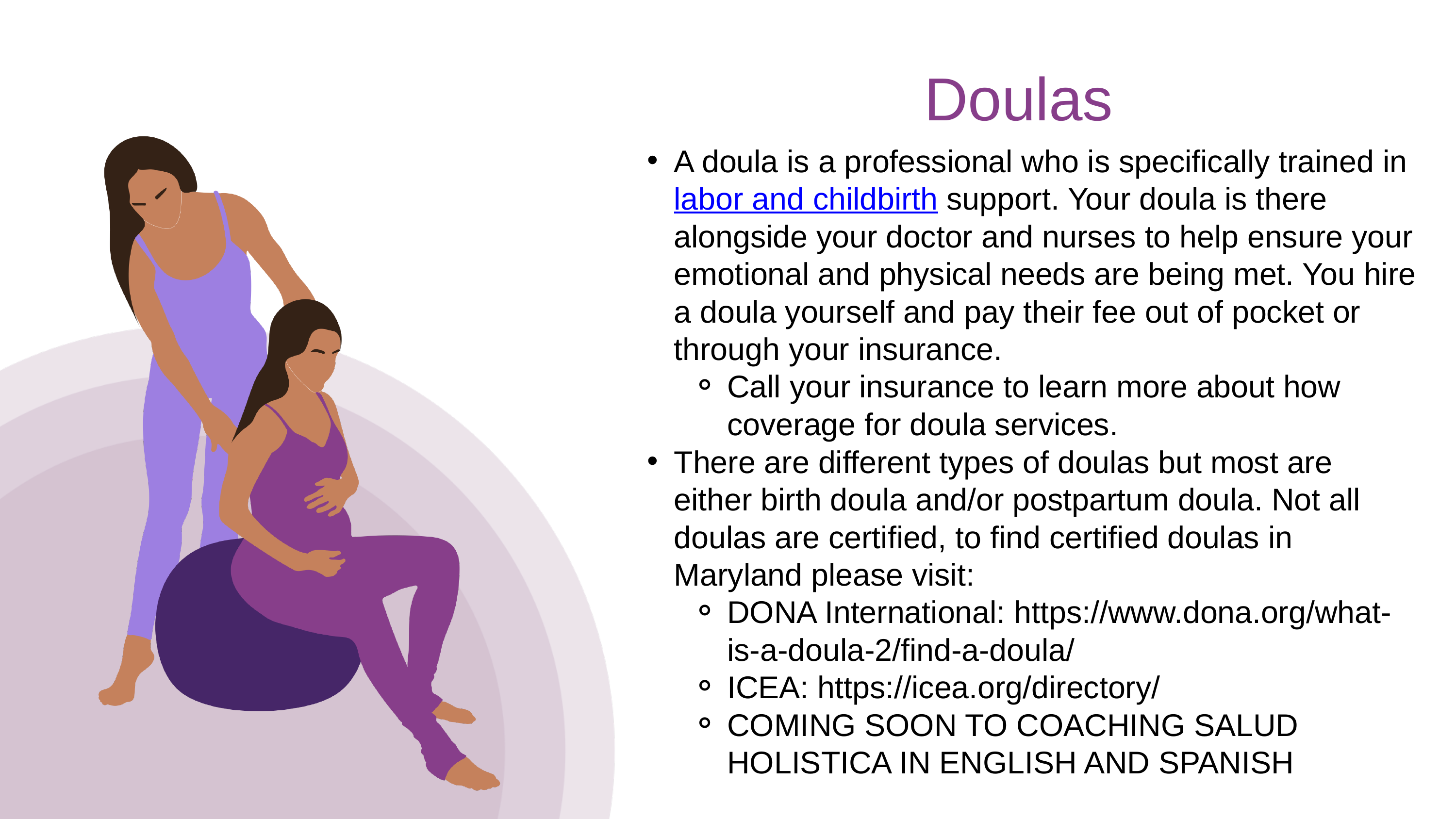

Doulas

A doula is a professional who is specifically trained in labor and childbirth support. Your doula is there alongside your doctor and nurses to help ensure your emotional and physical needs are being met. You hire a doula yourself and pay their fee out of pocket or through your insurance.
Call your insurance to learn more about how coverage for doula services.
There are different types of doulas but most are either birth doula and/or postpartum doula. Not all doulas are certified, to find certified doulas in Maryland please visit:
DONA International: https://www.dona.org/what-is-a-doula-2/find-a-doula/
ICEA: https://icea.org/directory/
COMING SOON TO COACHING SALUD HOLISTICA IN ENGLISH AND SPANISH